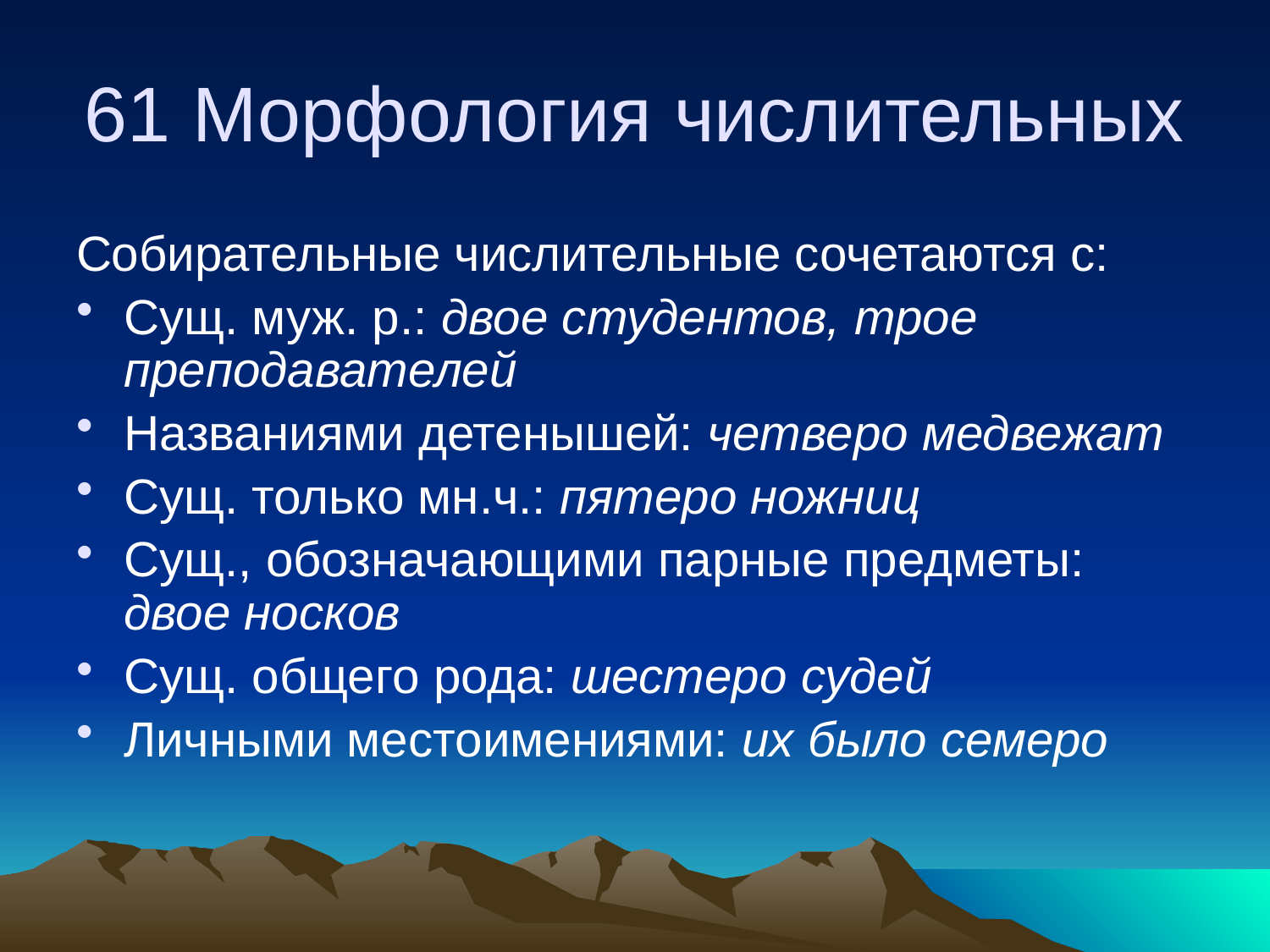

# 61 Морфология числительных
Собирательные числительные сочетаются с:
Сущ. муж. р.: двое студентов, трое преподавателей
Названиями детенышей: четверо медвежат
Сущ. только мн.ч.: пятеро ножниц
Сущ., обозначающими парные предметы: двое носков
Сущ. общего рода: шестеро судей
Личными местоимениями: их было семеро